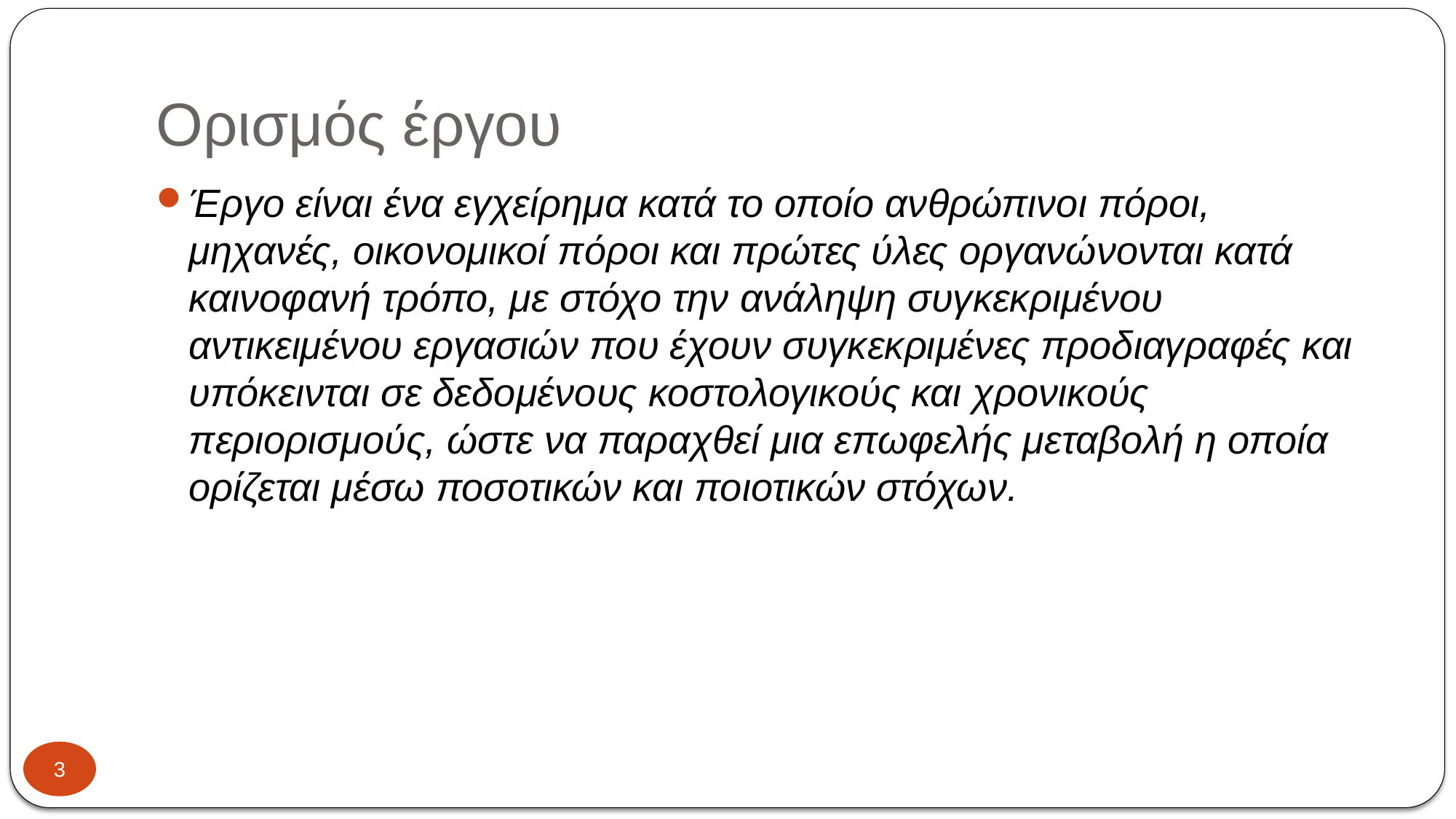

# Ορισμός έργου
Έργο είναι ένα εγχείρημα κατά το οποίο ανθρώπινοι πόροι, μηχανές, οικονομικοί πόροι και πρώτες ύλες οργανώνονται κατά καινοφανή τρόπο, με στόχο την ανάληψη συγκεκριμένου αντικειμένου εργασιών που έχουν συγκεκριμένες προδιαγραφές και υπόκεινται σε δεδομένους κοστολογικούς και χρονικούς περιορισμούς, ώστε να παραχθεί μια επωφελής μεταβολή η οποία ορίζεται μέσω ποσοτικών και ποιοτικών στόχων.
3